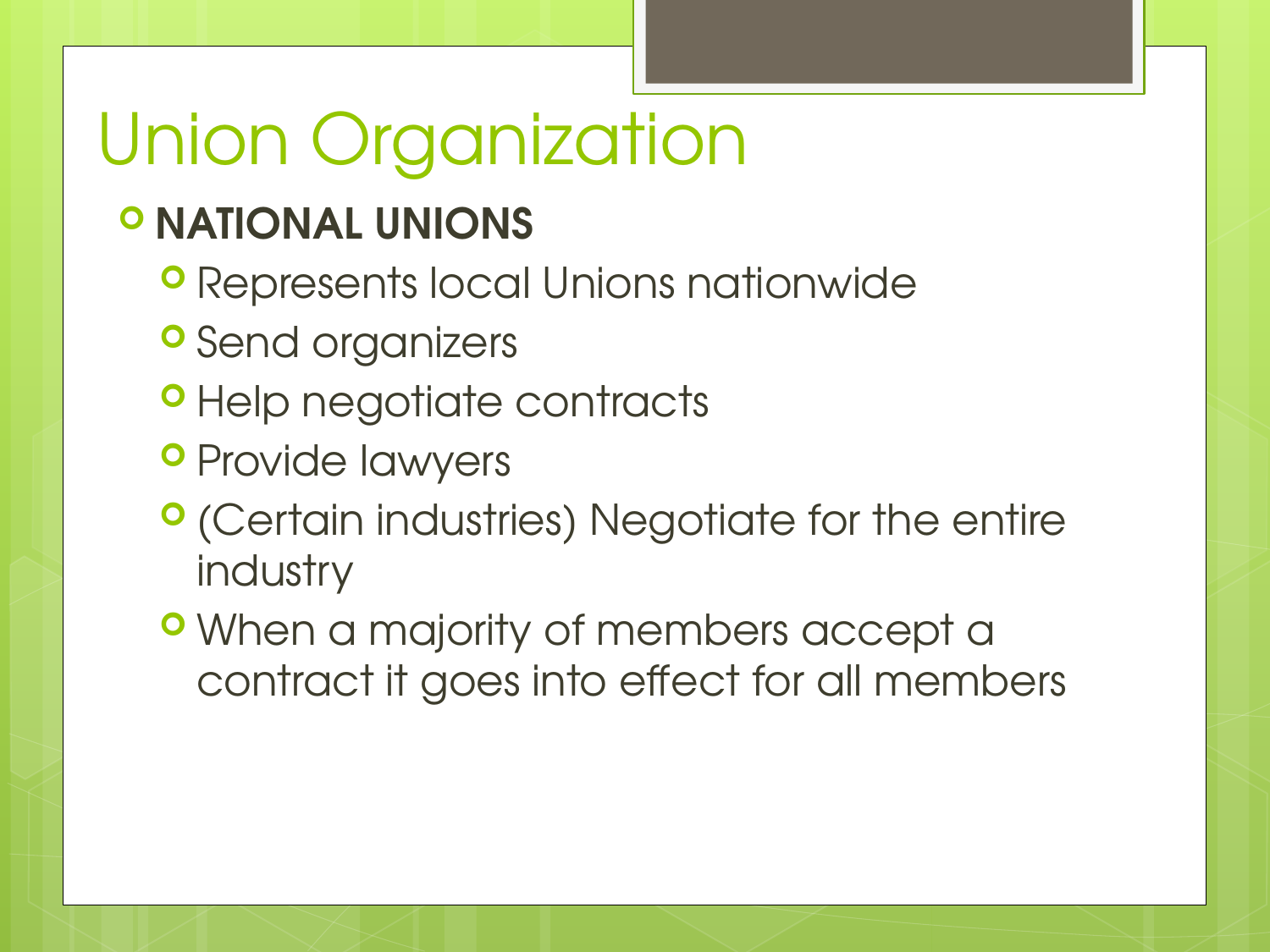

# Union Organization
NATIONAL UNIONS
Represents local Unions nationwide
Send organizers
Help negotiate contracts
Provide lawyers
(Certain industries) Negotiate for the entire industry
When a majority of members accept a contract it goes into effect for all members